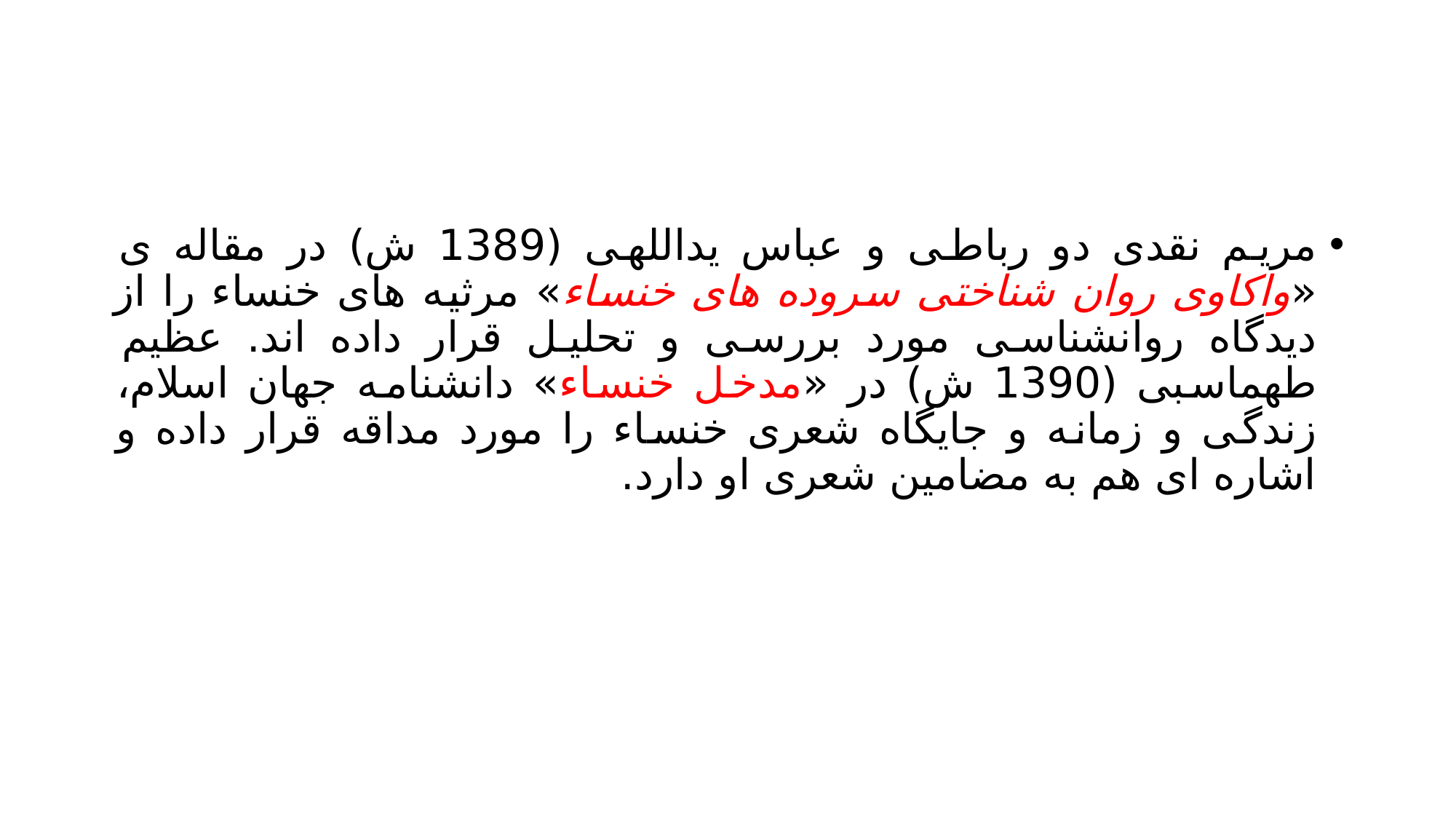

#
مریم نقدی دو رباطی و عباس یداللهی (1389 ش) در مقاله ی «واکاوی روان شناختی سروده های خنساء» مرثیه های خنساء را از دیدگاه روانشناسی مورد بررسی و تحلیل قرار داده اند. عظیم طهماسبی (1390 ش) در «مدخل خنساء» دانشنامه جهان اسلام، زندگی و زمانه و جایگاه شعری خنساء را مورد مداقه قرار داده و اشاره ای هم به مضامین شعری او دارد.